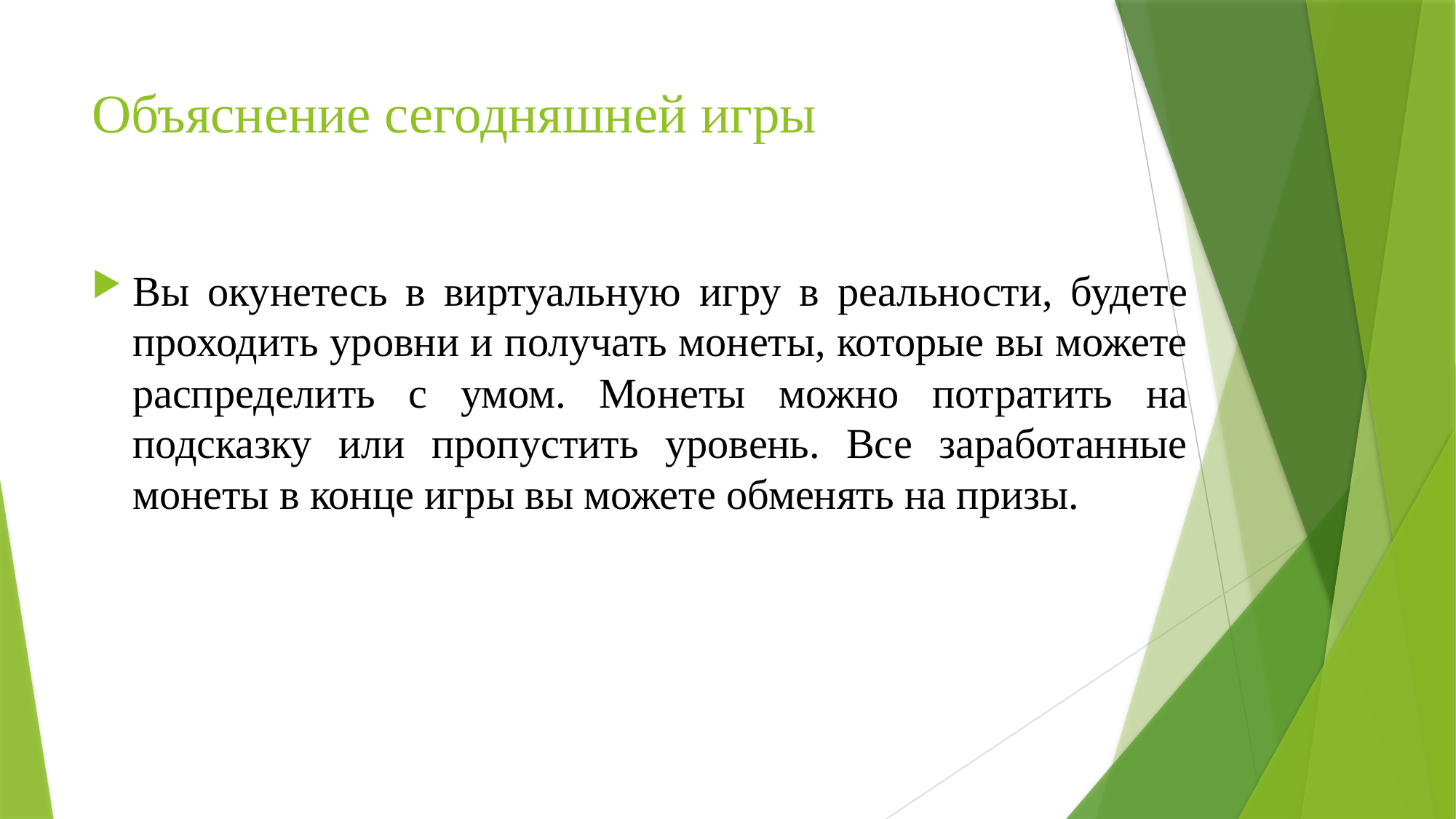

# Объяснение сегодняшней игры
Вы окунетесь в виртуальную игру в реальности, будете проходить уровни и получать монеты, которые вы можете распределить с умом. Монеты можно потратить на подсказку или пропустить уровень. Все заработанные монеты в конце игры вы можете обменять на призы.